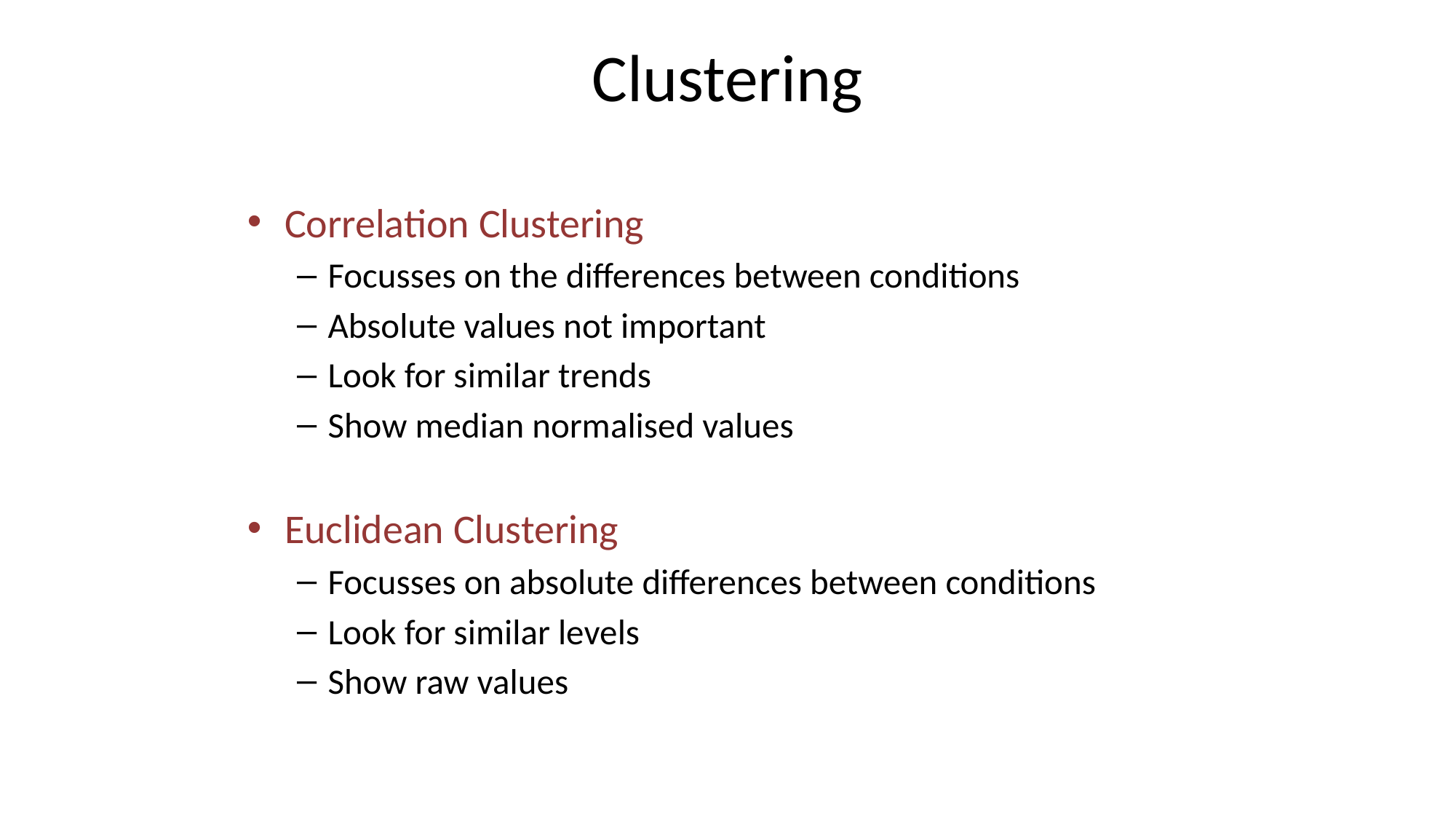

# Clustering
Correlation Clustering
Focusses on the differences between conditions
Absolute values not important
Look for similar trends
Show median normalised values

Euclidean Clustering
Focusses on absolute differences between conditions
Look for similar levels
Show raw values